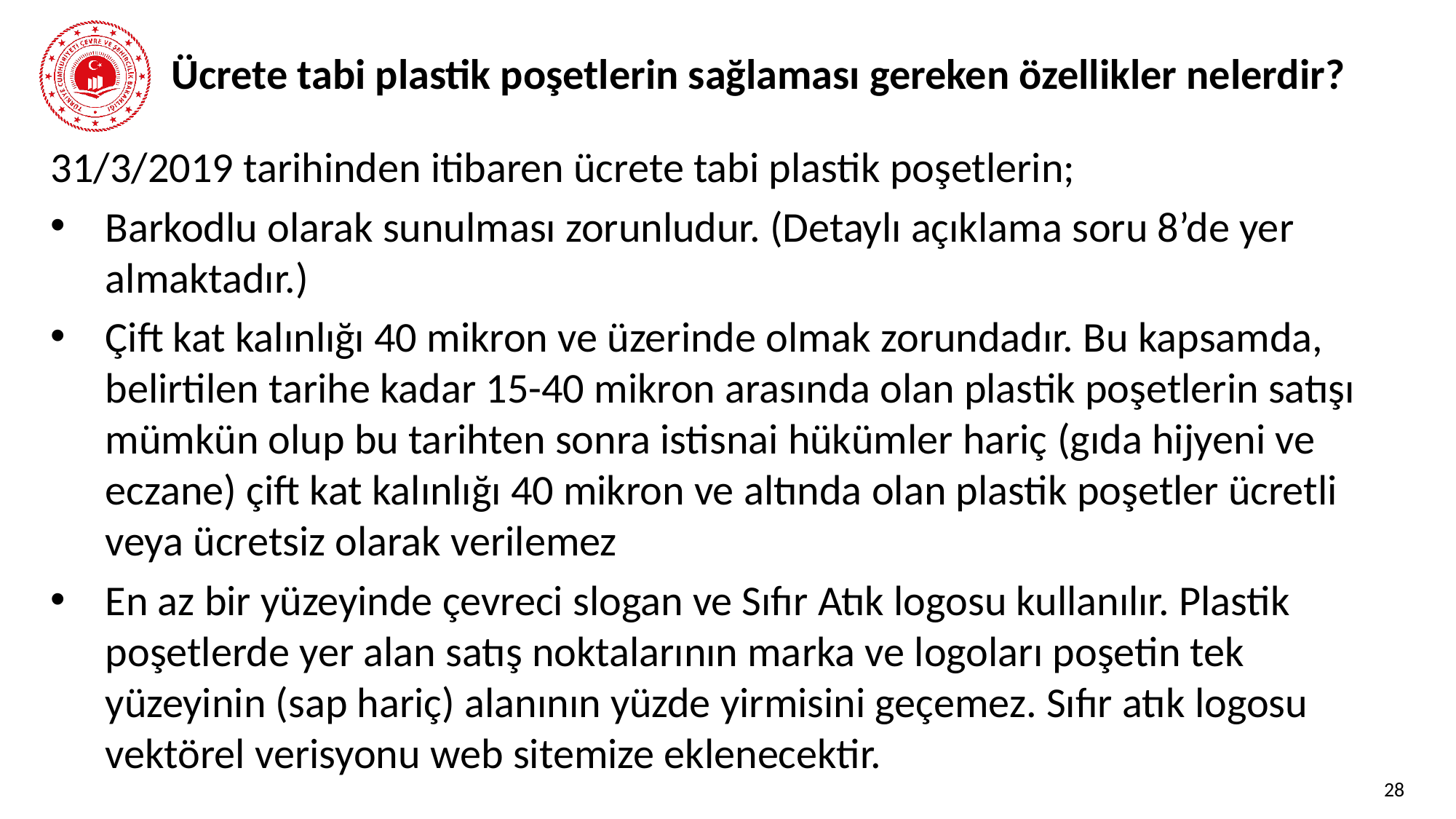

# Ücrete tabi plastik poşetlerin sağlaması gereken özellikler nelerdir?
31/3/2019 tarihinden itibaren ücrete tabi plastik poşetlerin;
Barkodlu olarak sunulması zorunludur. (Detaylı açıklama soru 8’de yer almaktadır.)
Çift kat kalınlığı 40 mikron ve üzerinde olmak zorundadır. Bu kapsamda, belirtilen tarihe kadar 15-40 mikron arasında olan plastik poşetlerin satışı mümkün olup bu tarihten sonra istisnai hükümler hariç (gıda hijyeni ve eczane) çift kat kalınlığı 40 mikron ve altında olan plastik poşetler ücretli veya ücretsiz olarak verilemez
En az bir yüzeyinde çevreci slogan ve Sıfır Atık logosu kullanılır. Plastik poşetlerde yer alan satış noktalarının marka ve logoları poşetin tek yüzeyinin (sap hariç) alanının yüzde yirmisini geçemez. Sıfır atık logosu vektörel verisyonu web sitemize eklenecektir.

28